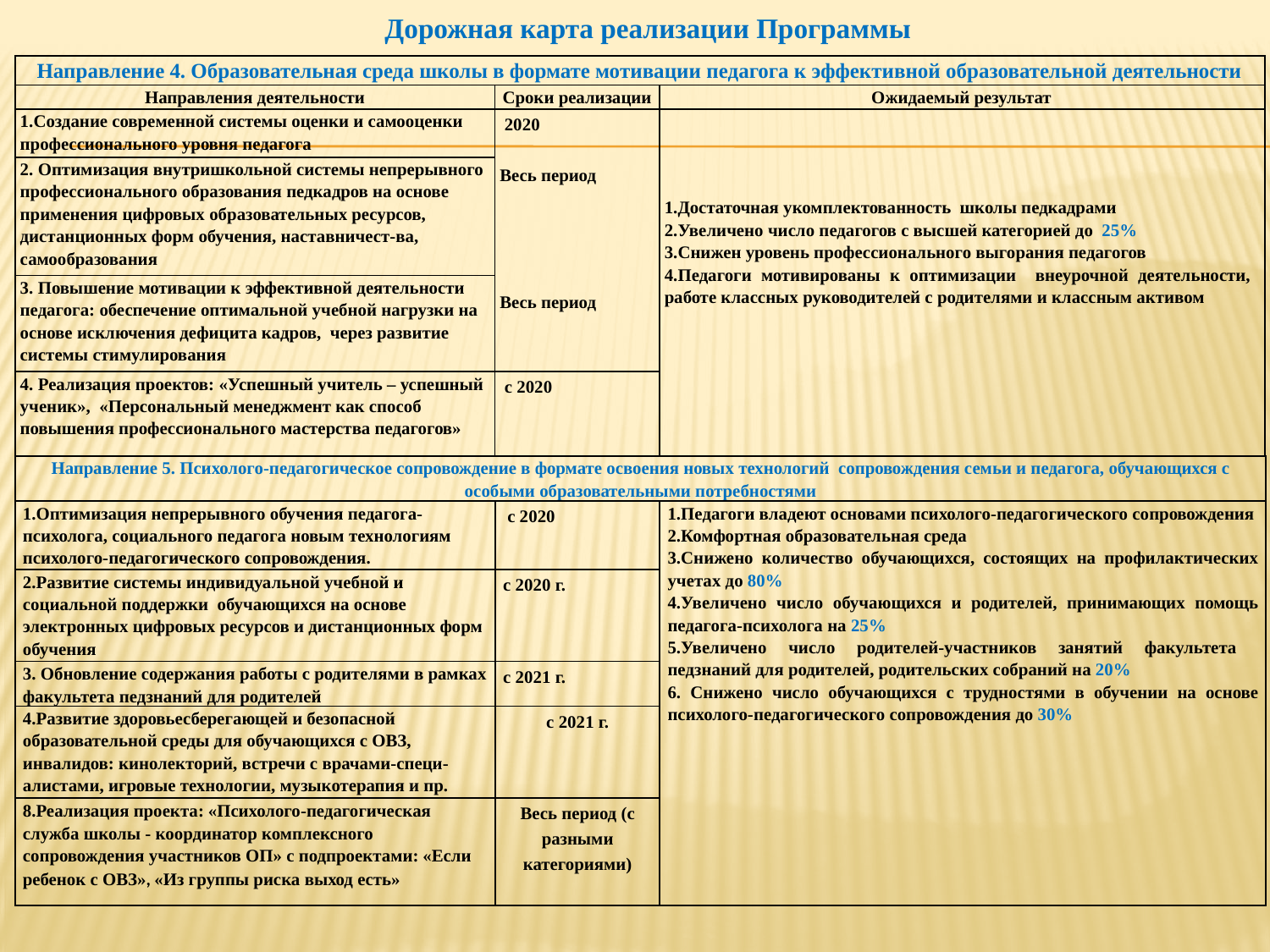

# Дорожная карта реализации Программы
| Направление 4. Образовательная среда школы в формате мотивации педагога к эффективной образовательной деятельности |  |  |
| --- | --- | --- |
| Направления деятельности | Сроки реализации | Ожидаемый результат |
| 1.Создание современной системы оценки и самооценки профессионального уровня педагога | 2020 Весь период Весь период | 1.Достаточная укомплектованность школы педкадрами 2.Увеличено число педагогов с высшей категорией до 25% 3.Снижен уровень профессионального выгорания педагогов 4.Педагоги мотивированы к оптимизации внеурочной деятельности, работе классных руководителей с родителями и классным активом |
| 2. Оптимизация внутришкольной системы непрерывного профессионального образования педкадров на основе применения цифровых образовательных ресурсов, дистанционных форм обучения, наставничест-ва, самообразования |  |  |
| 3. Повышение мотивации к эффективной деятельности педагога: обеспечение оптимальной учебной нагрузки на основе исключения дефицита кадров, через развитие системы стимулирования |  |  |
| 4. Реализация проектов: «Успешный учитель – успешный ученик», «Персональный менеджмент как способ повышения профессионального мастерства педагогов» | с 2020 |  |
| Направление 5. Психолого-педагогическое сопровождение в формате освоения новых технологий сопровождения семьи и педагога, обучающихся с особыми образовательными потребностями |  |  |
| --- | --- | --- |
| 1.Оптимизация непрерывного обучения педагога-психолога, социального педагога новым технологиям психолого-педагогического сопровождения. | с 2020 | 1.Педагоги владеют основами психолого-педагогического сопровождения 2.Комфортная образовательная среда 3.Снижено количество обучающихся, состоящих на профилактических учетах до 80% 4.Увеличено число обучающихся и родителей, принимающих помощь педагога-психолога на 25% 5.Увеличено число родителей-участников занятий факультета педзнаний для родителей, родительских собраний на 20% 6. Снижено число обучающихся с трудностями в обучении на основе психолого-педагогического сопровождения до 30% |
| 2.Развитие системы индивидуальной учебной и социальной поддержки обучающихся на основе электронных цифровых ресурсов и дистанционных форм обучения | с 2020 г. |  |
| 3. Обновление содержания работы с родителями в рамках факультета педзнаний для родителей | с 2021 г. |  |
| 4.Развитие здоровьесберегающей и безопасной образовательной среды для обучающихся с ОВЗ, инвалидов: кинолекторий, встречи с врачами-специ-алистами, игровые технологии, музыкотерапия и пр. | с 2021 г. |  |
| 8.Реализация проекта: «Психолого-педагогическая служба школы - координатор комплексного сопровождения участников ОП» с подпроектами: «Если ребенок с ОВЗ», «Из группы риска выход есть» | Весь период (с разными категориями) |  |